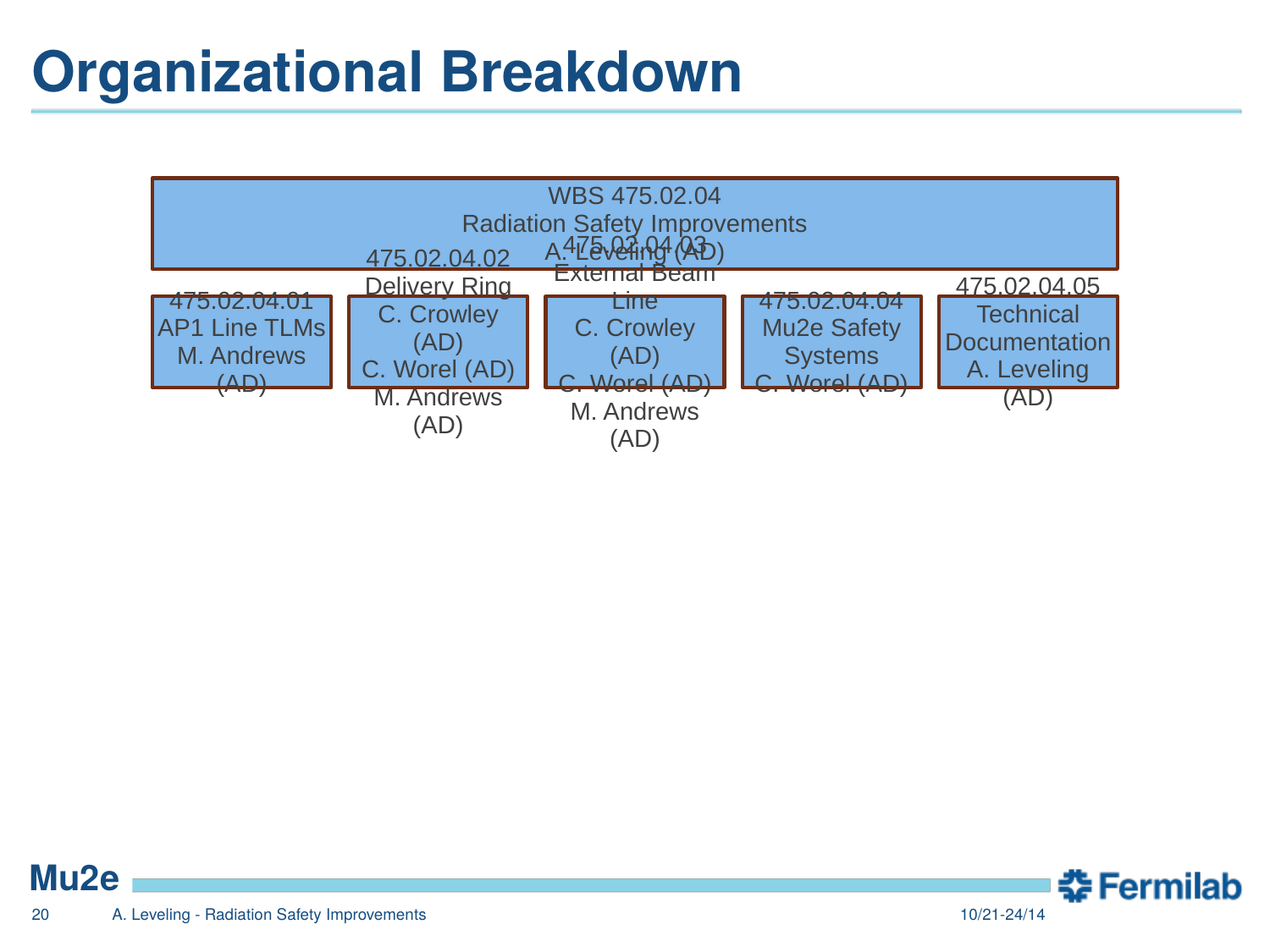

# Organizational Breakdown
WBS 475.02.04
Radiation Safety Improvements
A. Leveling (AD)
475.02.04.02
Delivery Ring
C. Worel (AD)
M. Andrews (AD)
475.02.04.03
C. Worel (AD)
M. Andrews (AD)
475.02.04.04
C. Worel (AD)
475.02.04.05 Technical Documentation
A. Leveling (AD)
475.02.04.01
AP1 Line TLMs
M. Andrews (AD)
20
A. Leveling - Radiation Safety Improvements
10/21-24/14